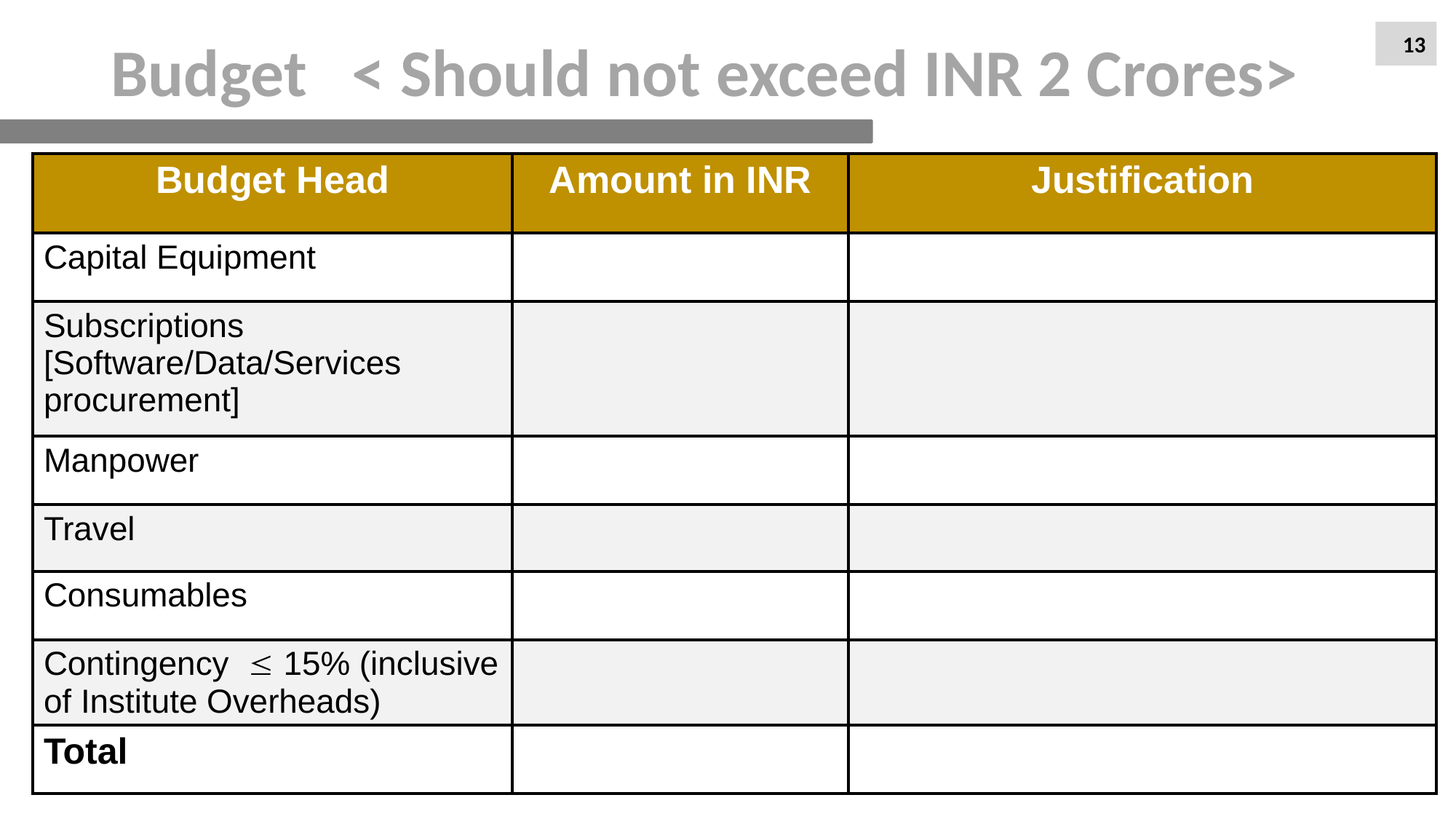

# Budget   < Should not exceed INR 2 Crores>
13
| Budget Head | Amount in INR | Justification |
| --- | --- | --- |
| Capital Equipment |  |  |
| Subscriptions [Software/Data/Services procurement] |  |  |
| Manpower |  |  |
| Travel |  |  |
| Consumables |  |  |
| Contingency ≤ 15% (inclusive of Institute Overheads) |  |  |
| Total |  |  |